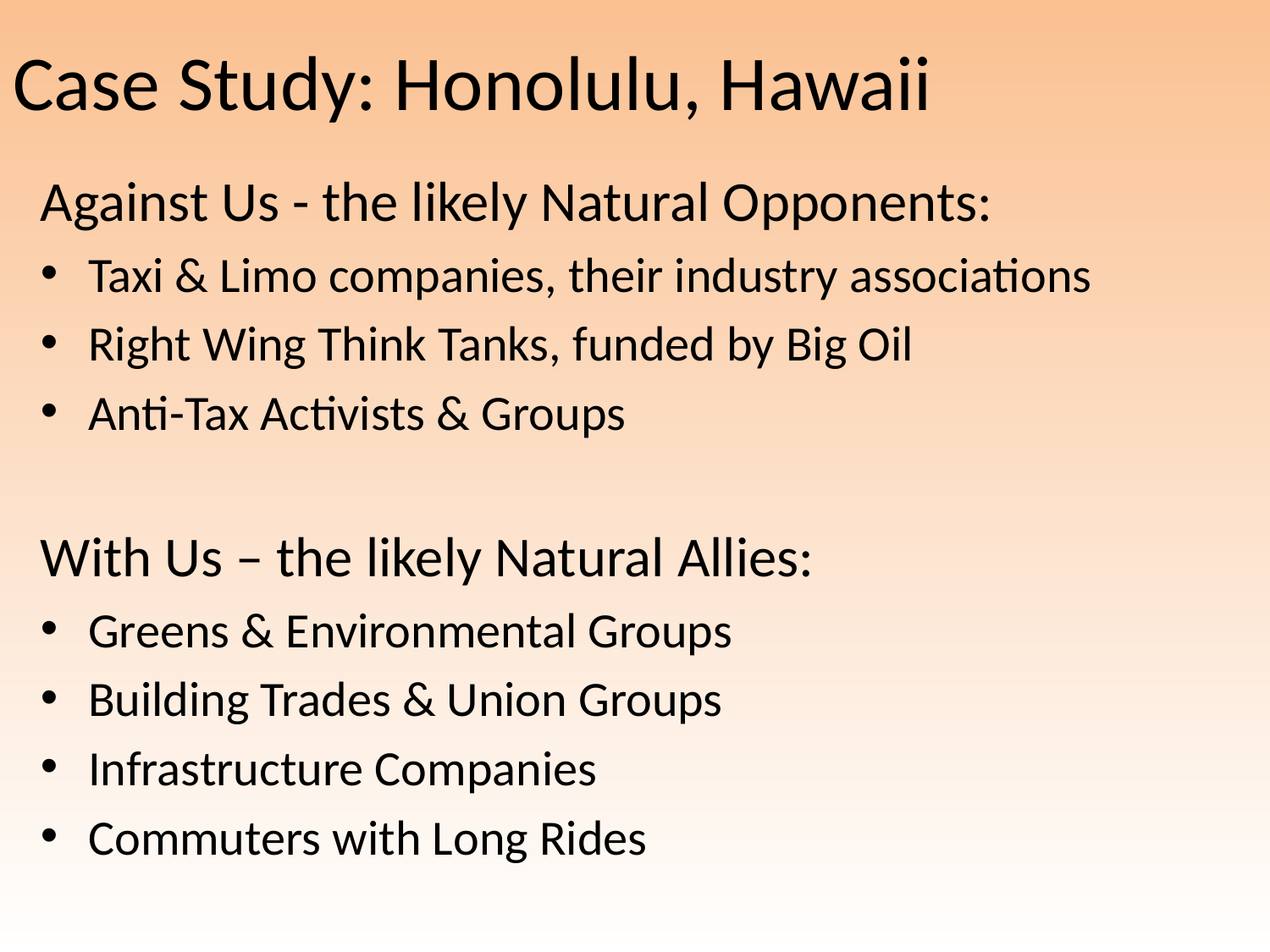

# Case Study: Honolulu, Hawaii
Against Us - the likely Natural Opponents:
Taxi & Limo companies, their industry associations
Right Wing Think Tanks, funded by Big Oil
Anti-Tax Activists & Groups

With Us – the likely Natural Allies:
Greens & Environmental Groups
Building Trades & Union Groups
Infrastructure Companies
Commuters with Long Rides